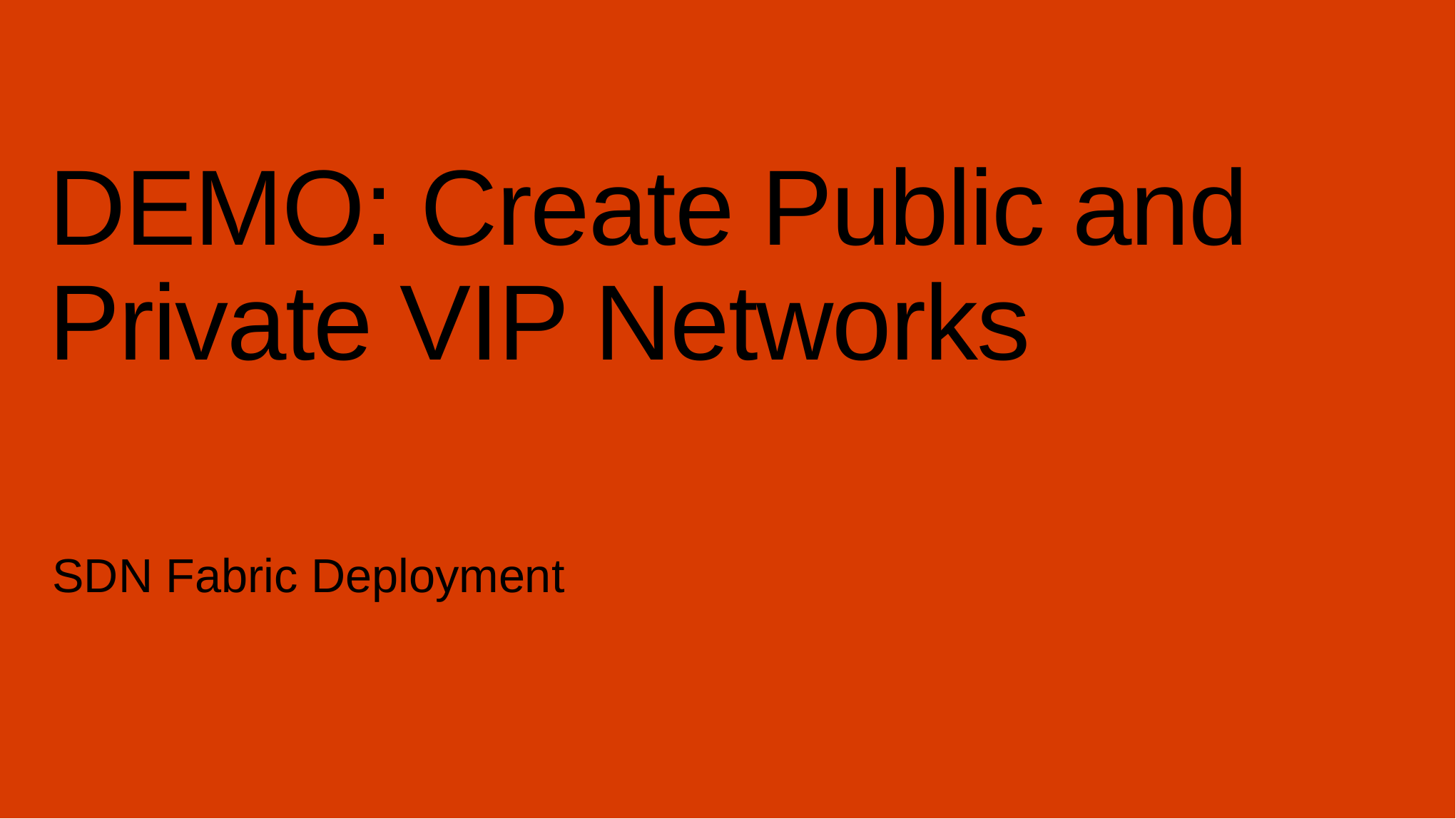

# DEMO: Create Public and Private VIP Networks
SDN Fabric Deployment